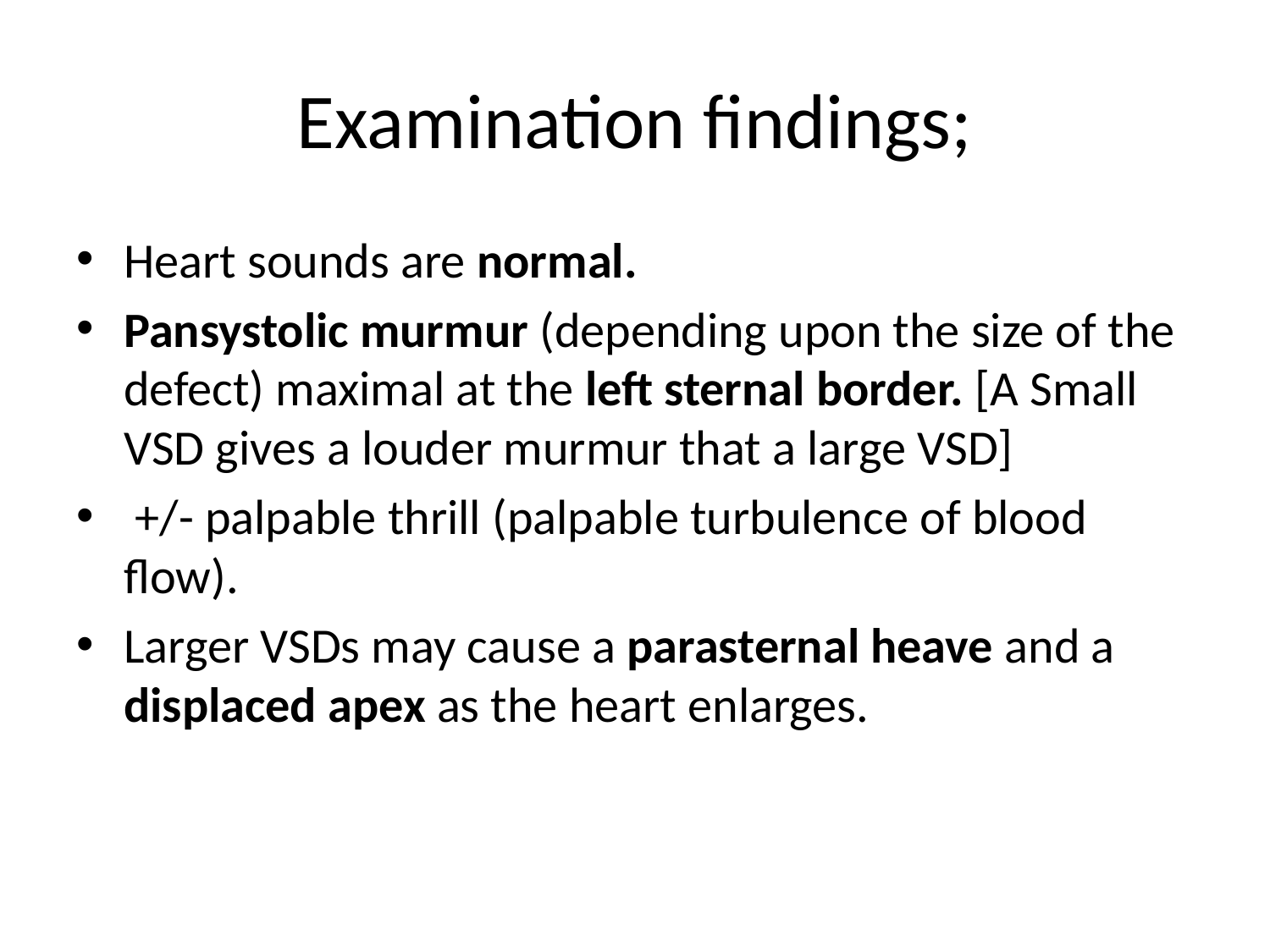

# Examination findings;
Heart sounds are normal.
Pansystolic murmur (depending upon the size of the defect) maximal at the left sternal border. [A Small VSD gives a louder murmur that a large VSD]
 +/- palpable thrill (palpable turbulence of blood flow).
Larger VSDs may cause a parasternal heave and a displaced apex as the heart enlarges.